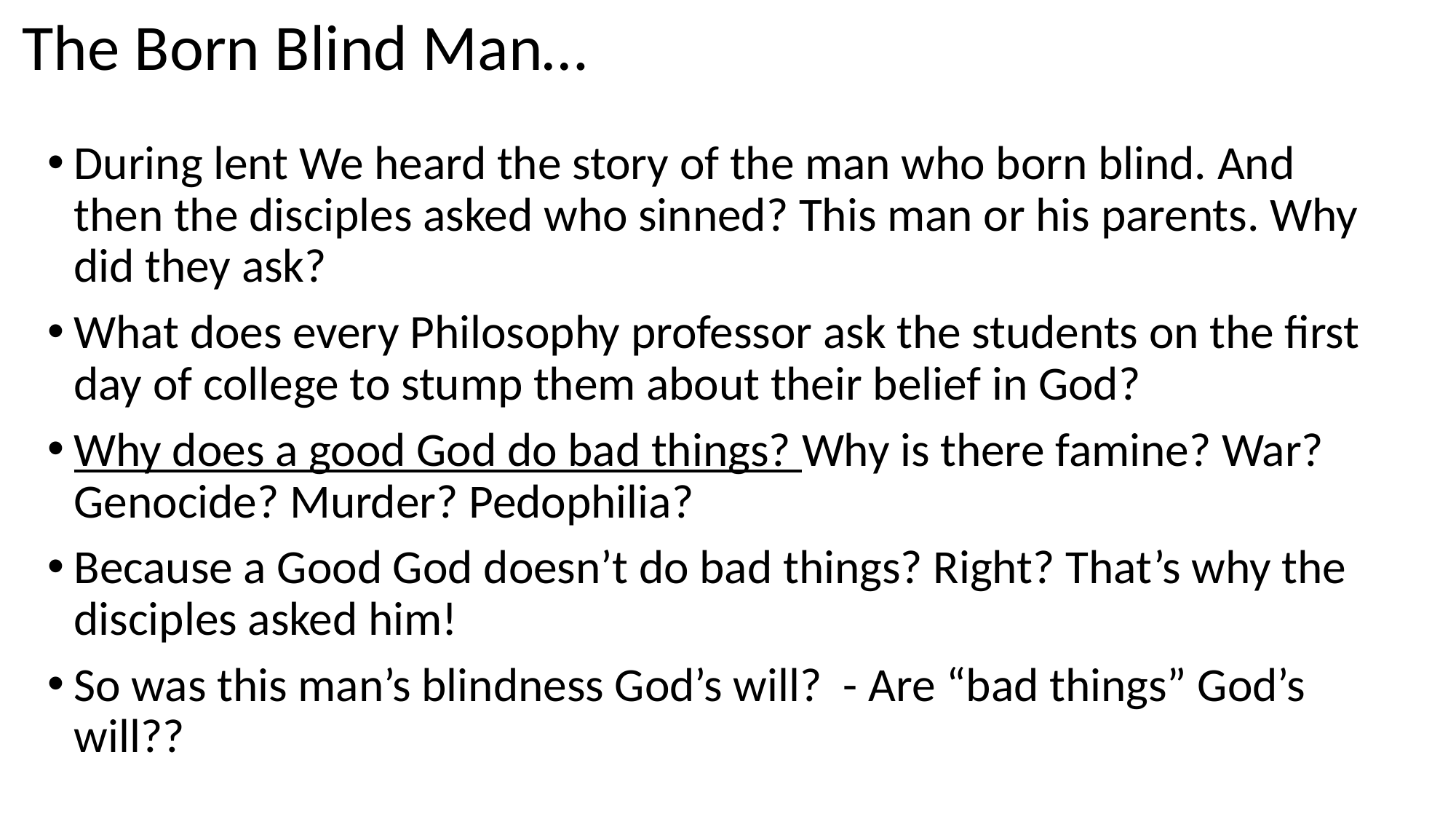

# The Born Blind Man…
During lent We heard the story of the man who born blind. And then the disciples asked who sinned? This man or his parents. Why did they ask?
What does every Philosophy professor ask the students on the first day of college to stump them about their belief in God?
Why does a good God do bad things? Why is there famine? War? Genocide? Murder? Pedophilia?
Because a Good God doesn’t do bad things? Right? That’s why the disciples asked him!
So was this man’s blindness God’s will?  - Are “bad things” God’s will??